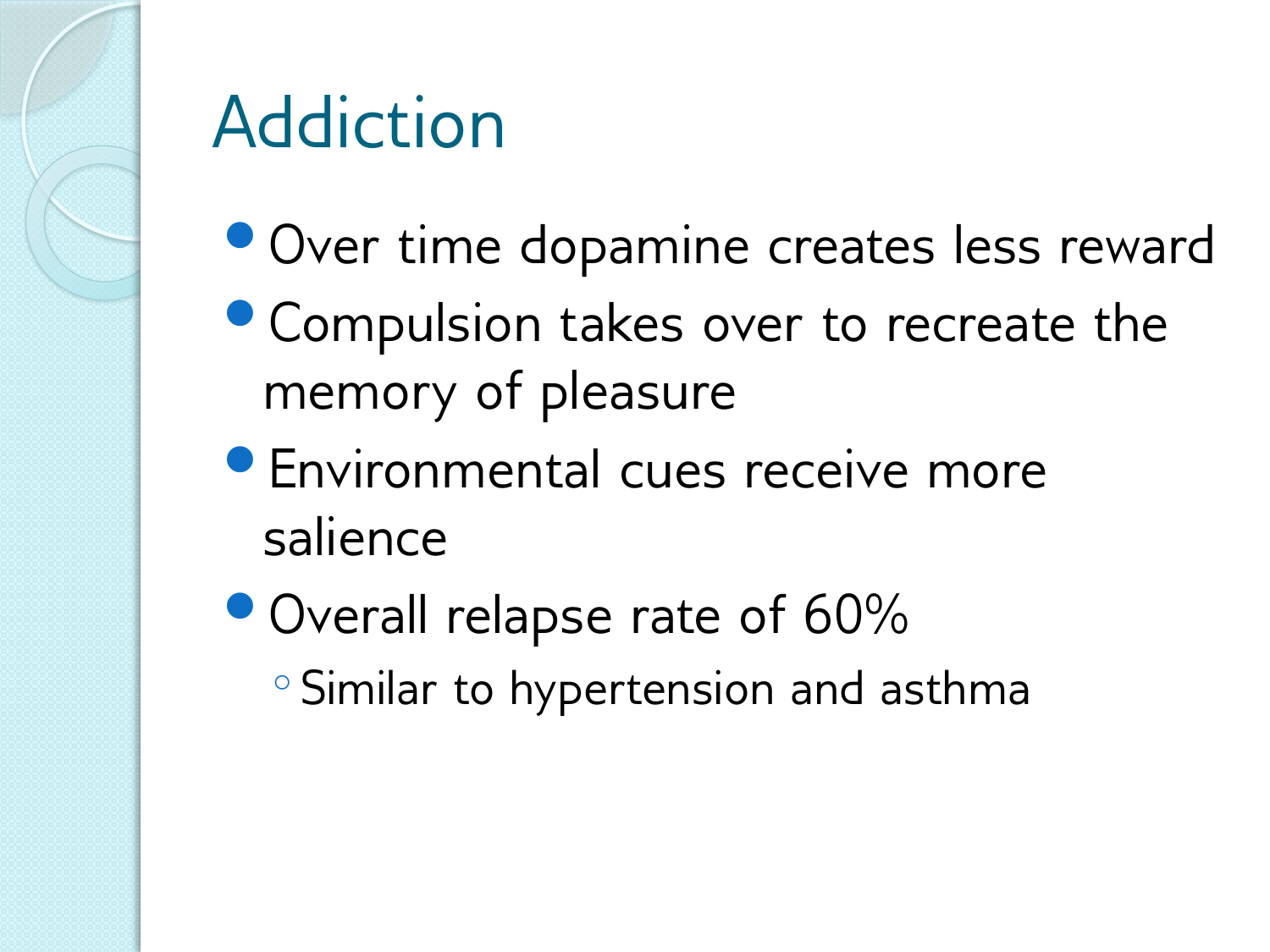

# Addiction
Over time dopamine creates less reward
Compulsion takes over to recreate the memory of pleasure
Environmental cues receive more salience
Overall relapse rate of 60%
Similar to hypertension and asthma